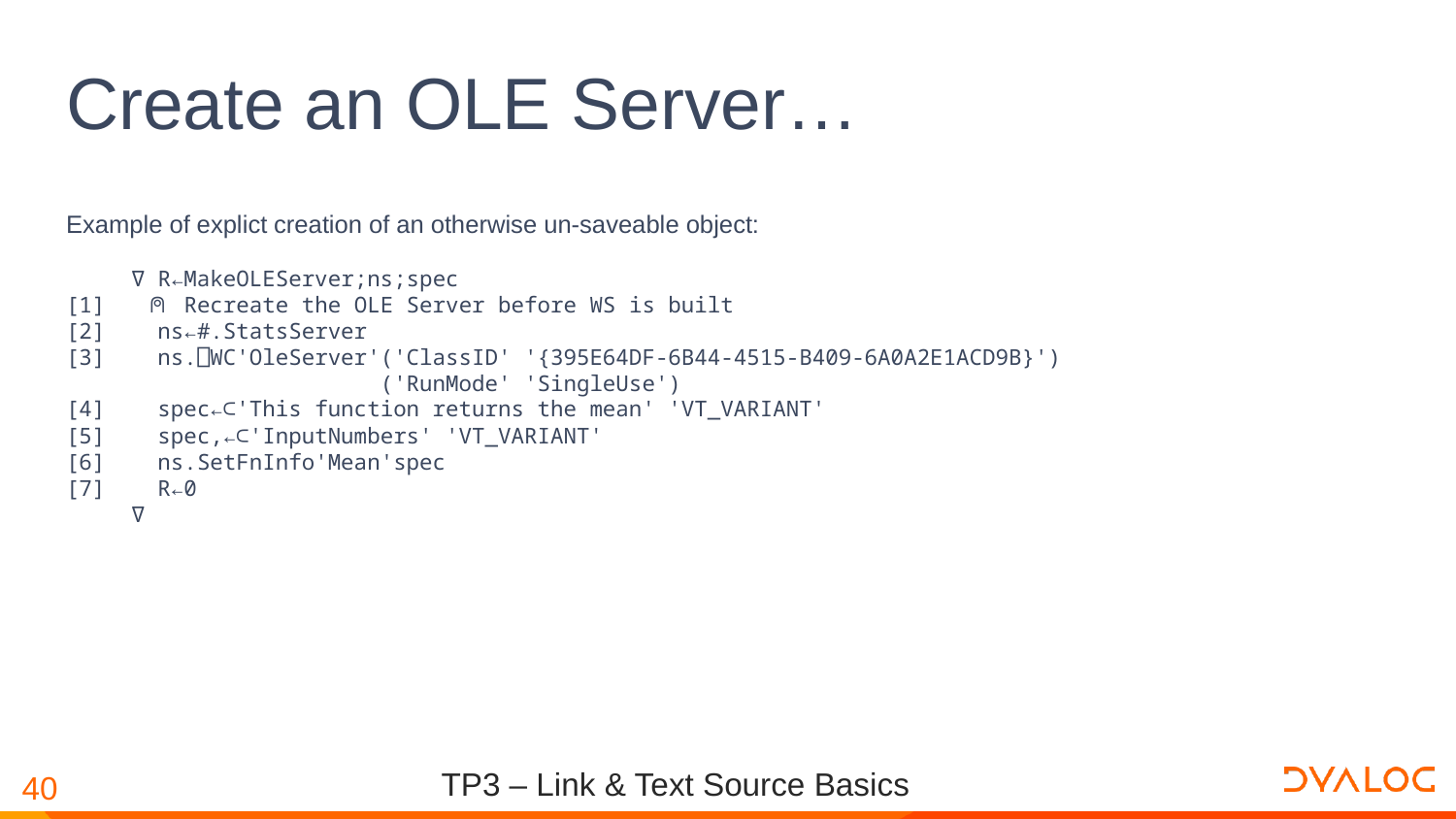

# Create an OLE Server…
Example of explict creation of an otherwise un-saveable object:

     ∇ R←MakeOLEServer;ns;spec
[1]   ⍝ Recreate the OLE Server before WS is built
[2]    ns←#.StatsServer
[3]    ns.⎕WC'OleServer'('ClassID' '{395E64DF-6B44-4515-B409-6A0A2E1ACD9B}')
                        ('RunMode' 'SingleUse')
[4]    spec←⊂'This function returns the mean' 'VT_VARIANT'
[5]    spec,←⊂'InputNumbers' 'VT_VARIANT'
[6]    ns.SetFnInfo'Mean'spec
[7]    R←0
     ∇